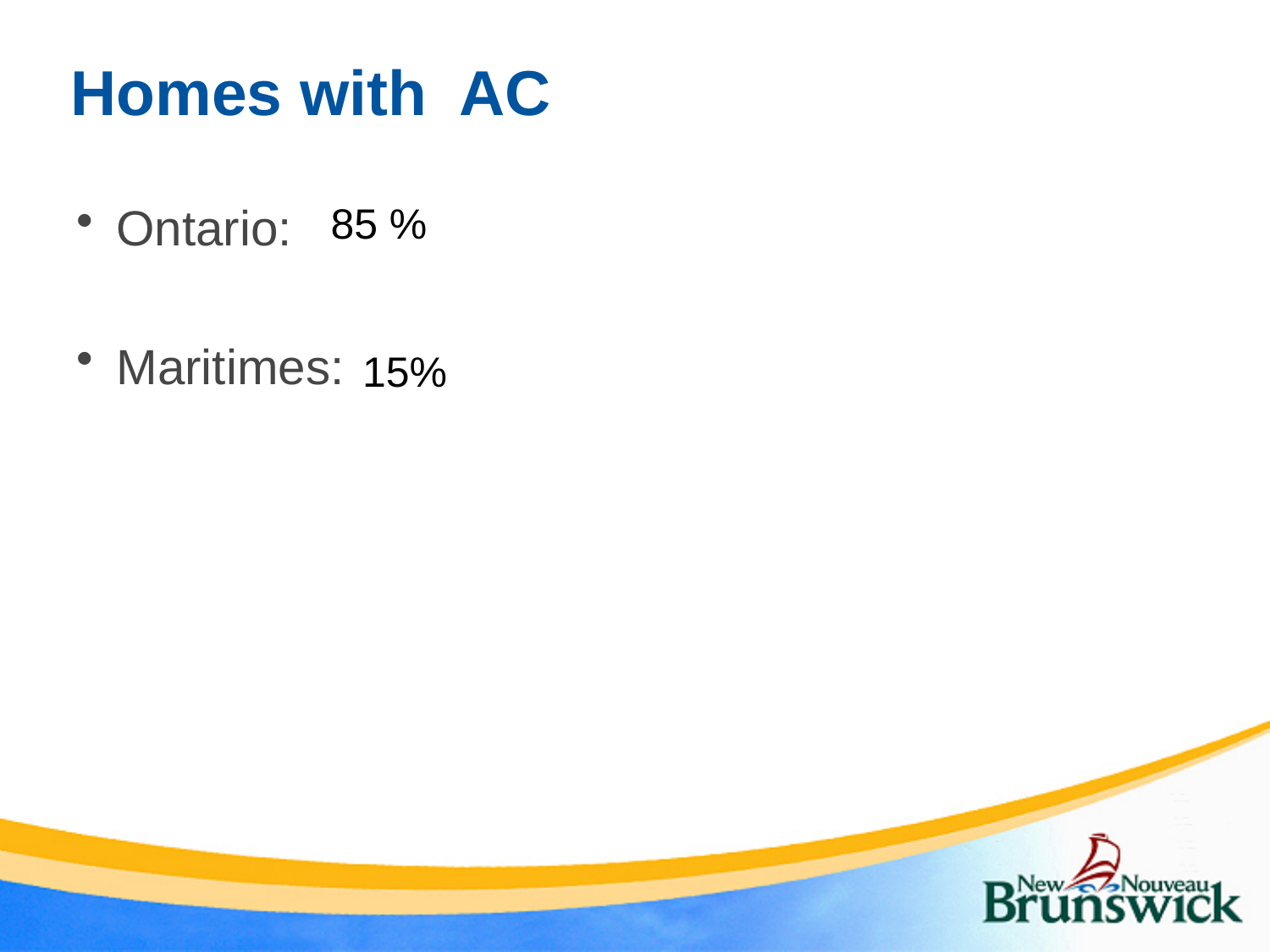

# Homes with  AC
Ontario:

Maritimes:
85 %
15%